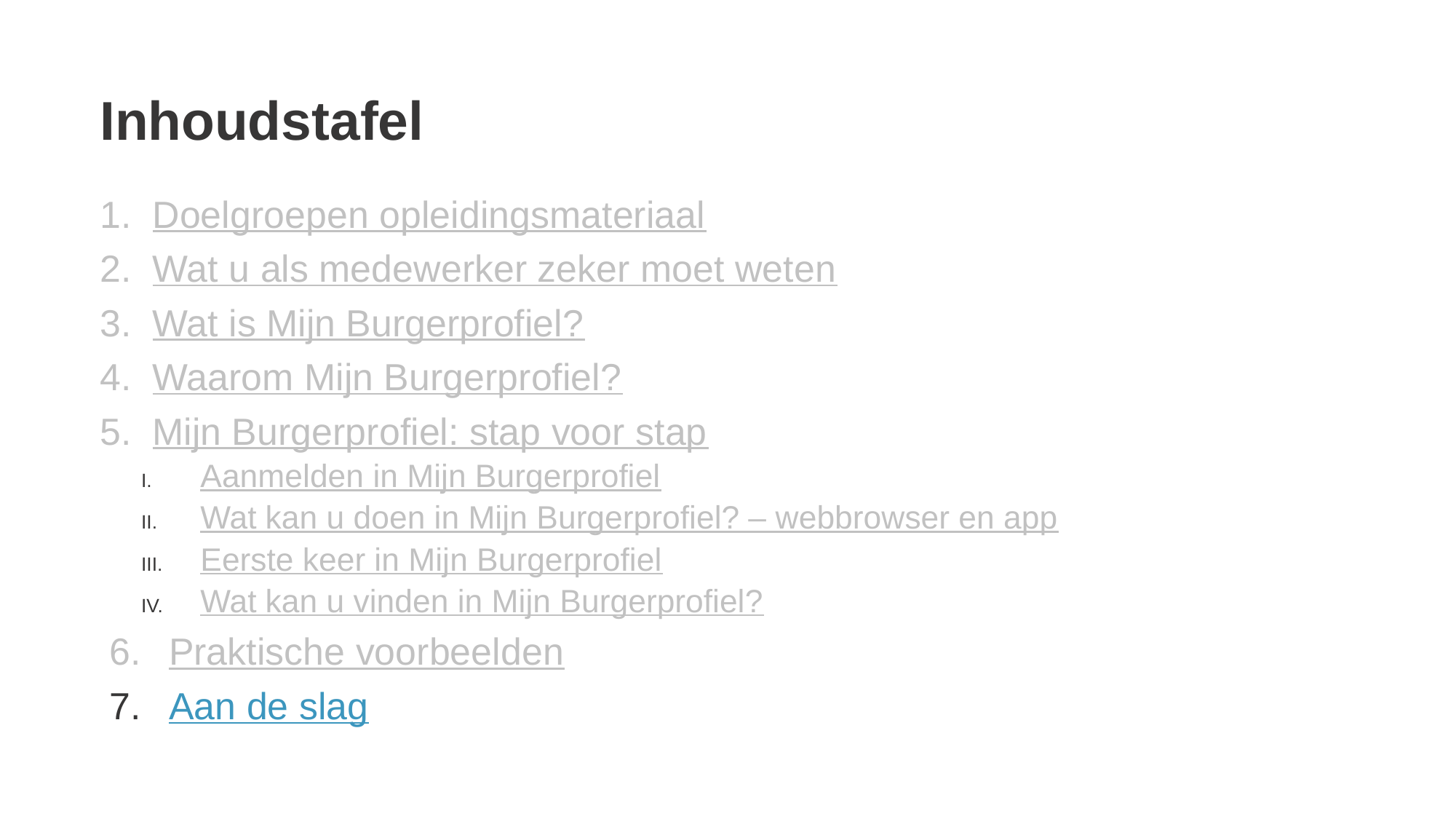

# Inhoudstafel
Doelgroepen opleidingsmateriaal
Wat u als medewerker zeker moet weten
Wat is Mijn Burgerprofiel?
Waarom Mijn Burgerprofiel?
Mijn Burgerprofiel: stap voor stap
Aanmelden in Mijn Burgerprofiel
Wat kan u doen in Mijn Burgerprofiel? – webbrowser en app
Eerste keer in Mijn Burgerprofiel
Wat kan u vinden in Mijn Burgerprofiel?
Praktische voorbeelden
Aan de slag